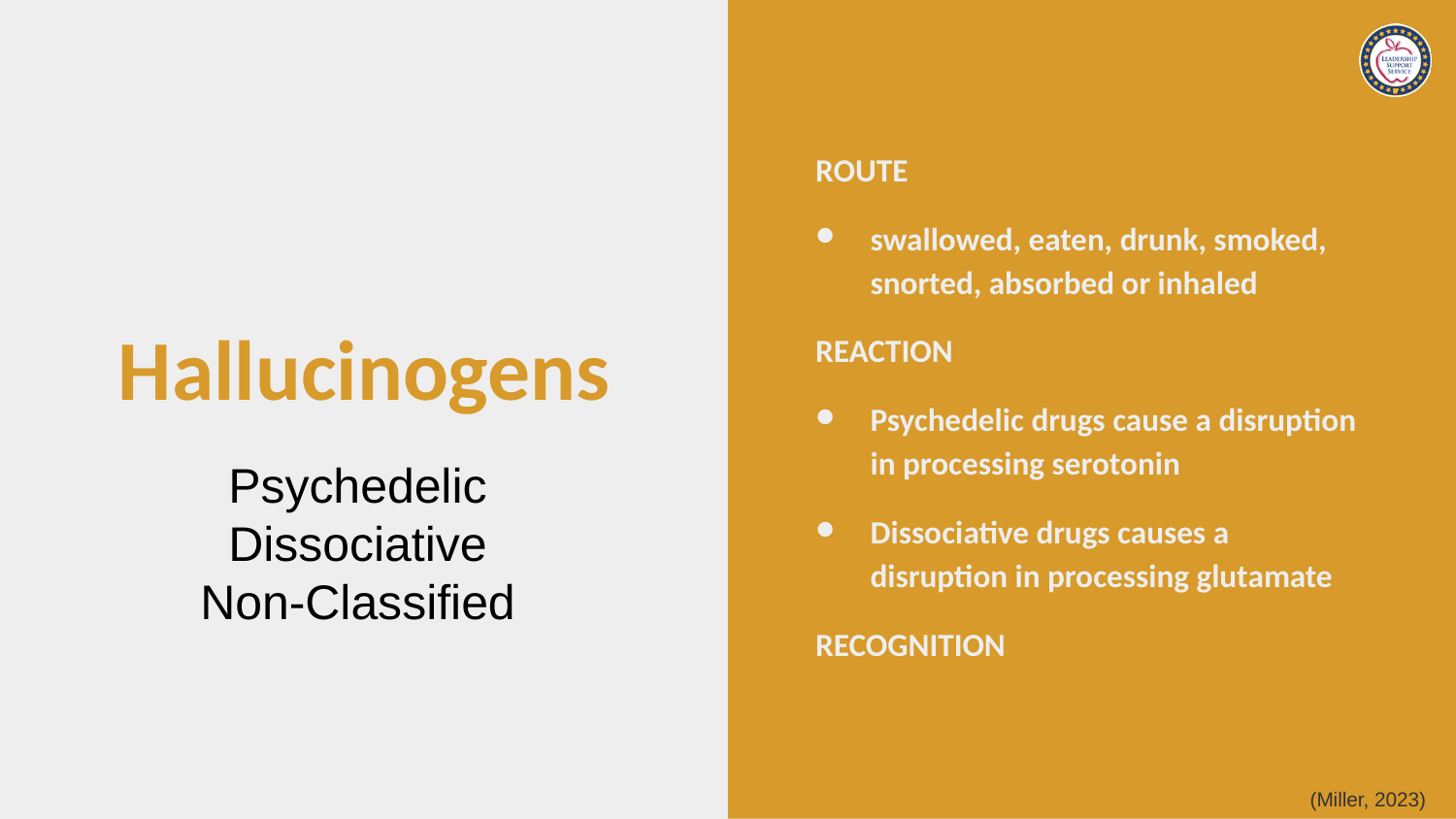

ROUTE
swallowed, eaten, drunk, smoked, snorted, absorbed or inhaled
REACTION
Psychedelic drugs cause a disruption in processing serotonin
Dissociative drugs causes a disruption in processing glutamate
RECOGNITION
# Hallucinogens
Psychedelic
Dissociative
Non-Classified
(Miller, 2023)